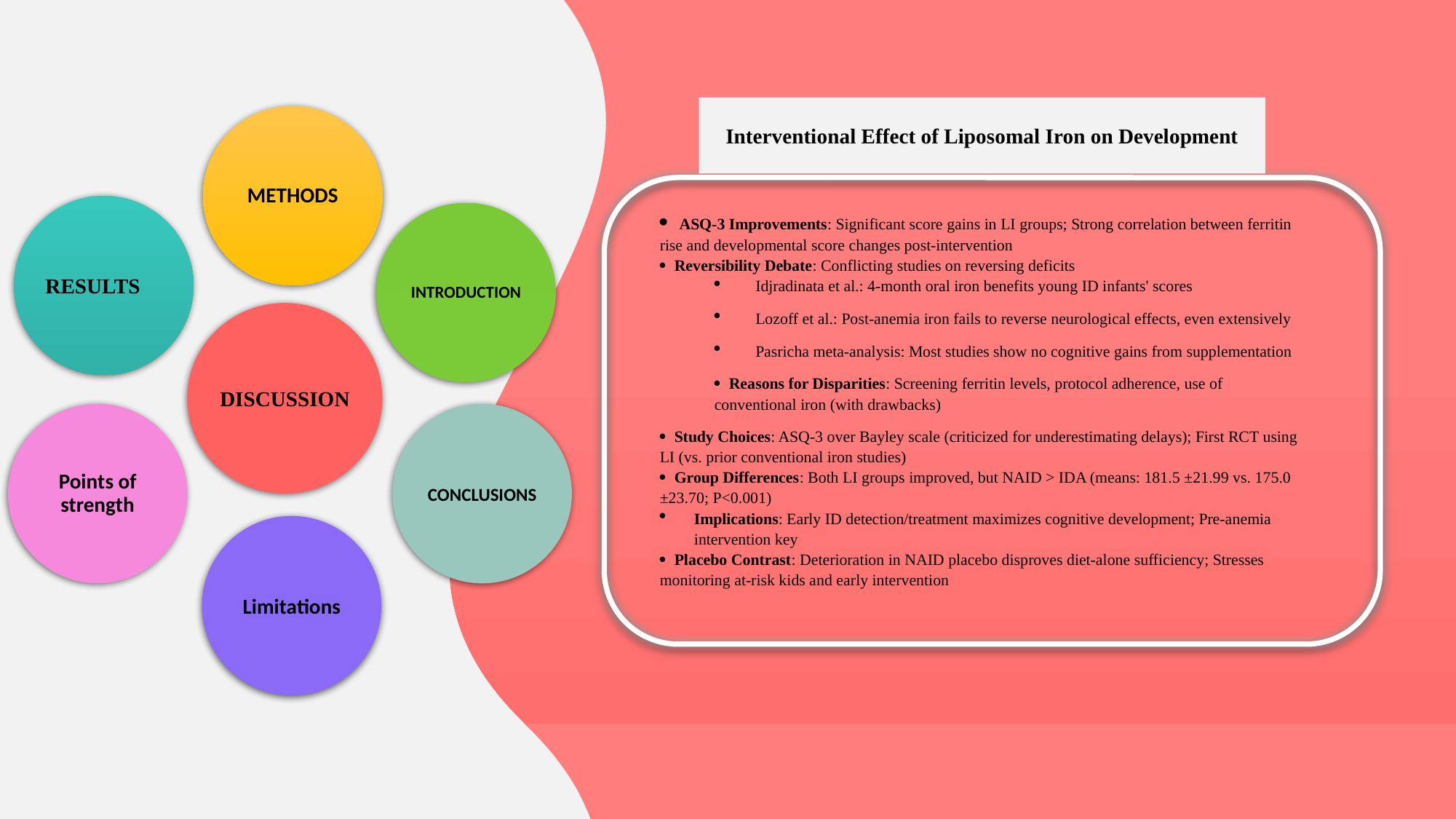

Interventional Effect of Liposomal Iron on Development
METHODS

RESULTS
•  ASQ-3 Improvements: Significant score gains in LI groups; Strong correlation between ferritin rise and developmental score changes post-intervention
•  Reversibility Debate: Conflicting studies on reversing deficits
Idjradinata et al.: 4-month oral iron benefits young ID infants' scores
Lozoff et al.: Post-anemia iron fails to reverse neurological effects, even extensively
Pasricha meta-analysis: Most studies show no cognitive gains from supplementation
•  Reasons for Disparities: Screening ferritin levels, protocol adherence, use of conventional iron (with drawbacks)
•  Study Choices: ASQ-3 over Bayley scale (criticized for underestimating delays); First RCT using LI (vs. prior conventional iron studies)
•  Group Differences: Both LI groups improved, but NAID > IDA (means: 181.5 ±21.99 vs. 175.0 ±23.70; P<0.001)
Implications: Early ID detection/treatment maximizes cognitive development; Pre-anemia intervention key
•  Placebo Contrast: Deterioration in NAID placebo disproves diet-alone sufficiency; Stresses monitoring at-risk kids and early intervention

INTRODUCTION
DISCUSSION
Points of strength
CONCLUSIONS
Limitations
27